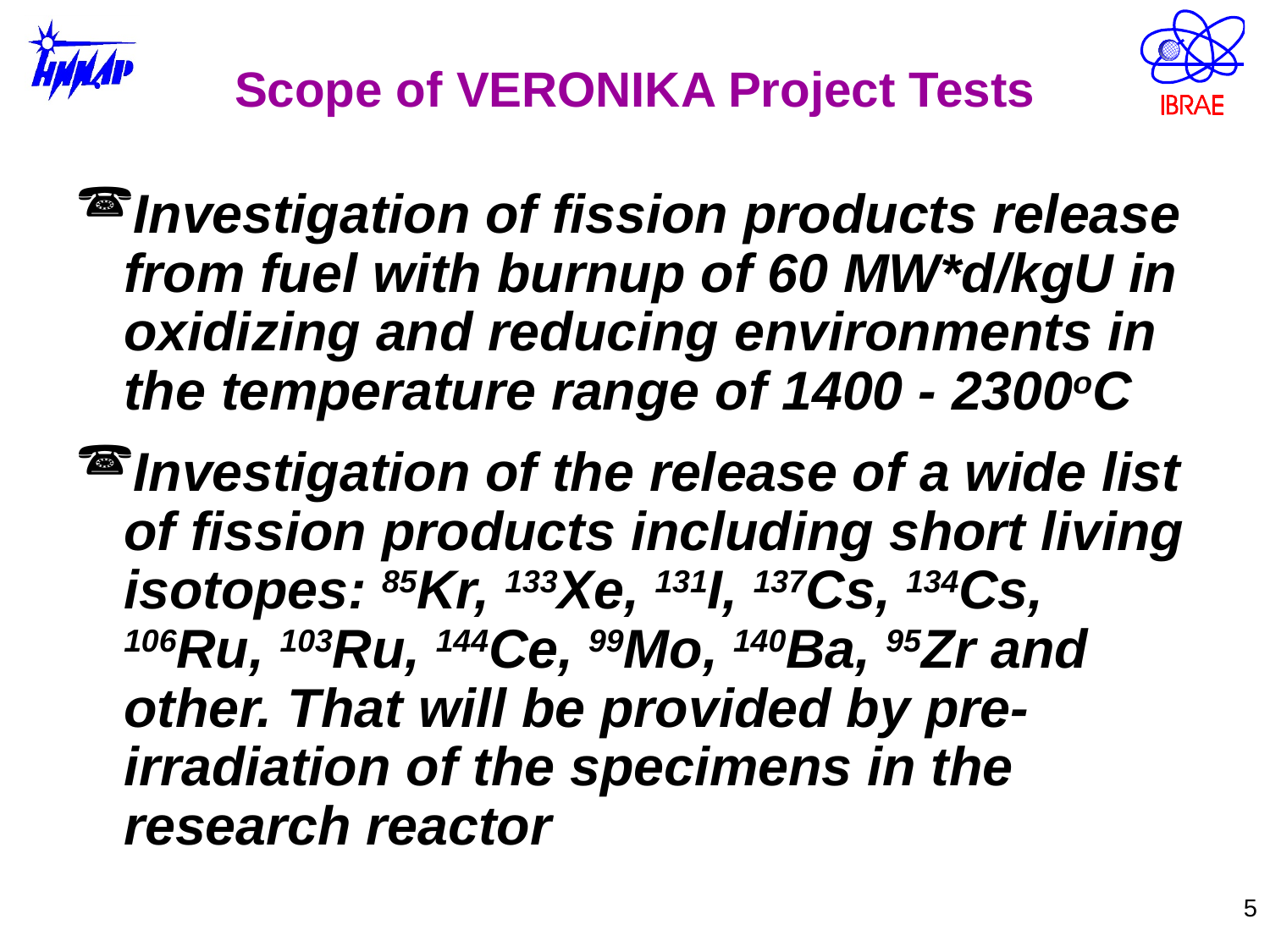

# Scope of VERONIKA Project Tests
Investigation of fission products release from fuel with burnup of 60 MW*d/kgU in oxidizing and reducing environments in the temperature range of 1400 - 2300oC
Investigation of the release of a wide list of fission products including short living isotopes: 85Kr, 133Xe, 131I, 137Cs, 134Cs, 106Ru, 103Ru, 144Ce, 99Mo, 140Ba, 95Zr and other. That will be provided by pre-irradiation of the specimens in the research reactor
5